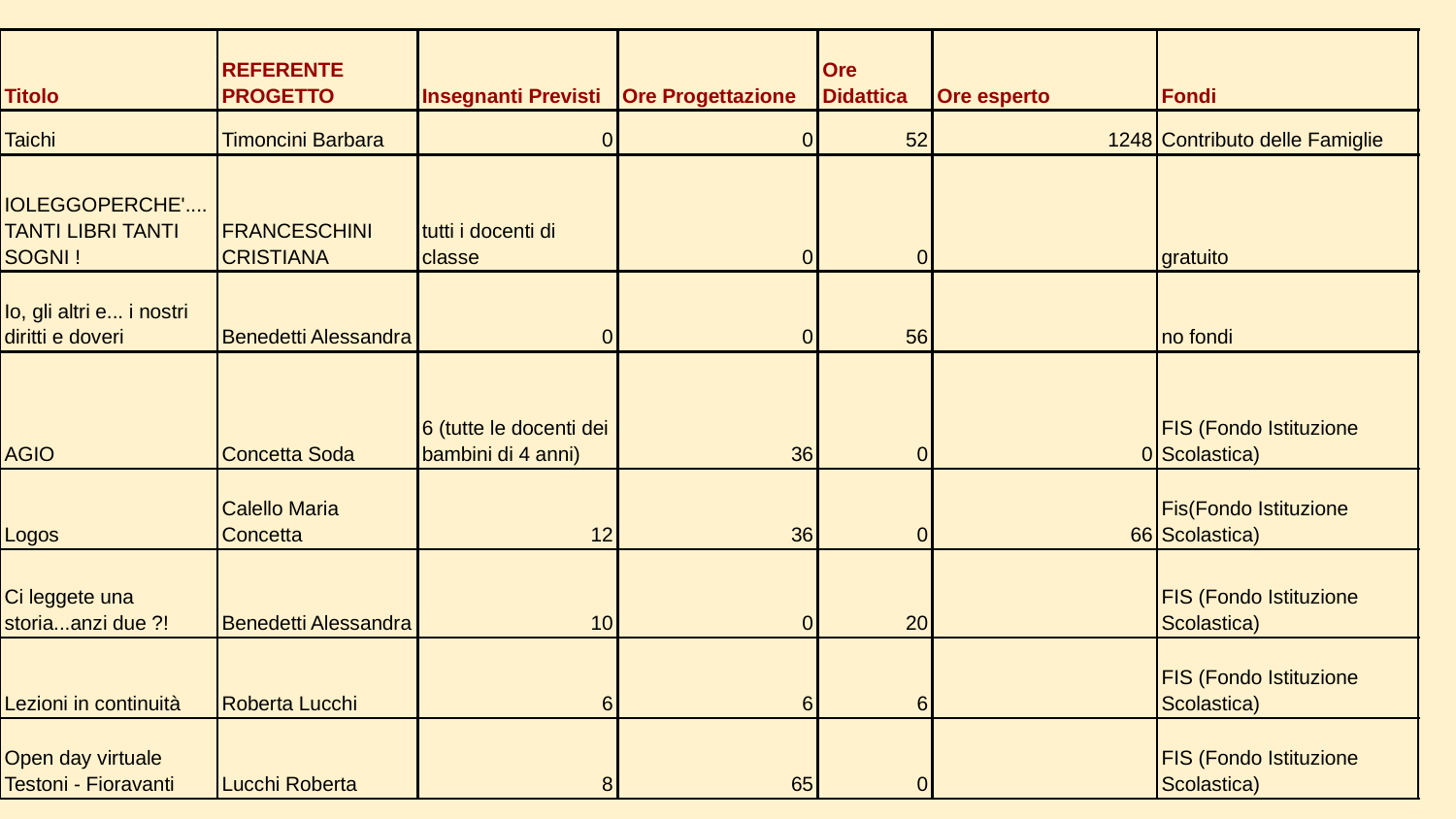

| Titolo | REFERENTE PROGETTO | Insegnanti Previsti | Ore Progettazione | Ore Didattica | Ore esperto | Fondi |
| --- | --- | --- | --- | --- | --- | --- |
| Taichi | Timoncini Barbara | 0 | 0 | 52 | 1248 | Contributo delle Famiglie |
| IOLEGGOPERCHE'....TANTI LIBRI TANTI SOGNI ! | FRANCESCHINI CRISTIANA | tutti i docenti di classe | 0 | 0 |  | gratuito |
| Io, gli altri e... i nostri diritti e doveri | Benedetti Alessandra | 0 | 0 | 56 |  | no fondi |
| AGIO | Concetta Soda | 6 (tutte le docenti dei bambini di 4 anni) | 36 | 0 | 0 | FIS (Fondo Istituzione Scolastica) |
| Logos | Calello Maria Concetta | 12 | 36 | 0 | 66 | Fis(Fondo Istituzione Scolastica) |
| Ci leggete una storia...anzi due ?! | Benedetti Alessandra | 10 | 0 | 20 |  | FIS (Fondo Istituzione Scolastica) |
| Lezioni in continuità | Roberta Lucchi | 6 | 6 | 6 |  | FIS (Fondo Istituzione Scolastica) |
| Open day virtuale Testoni - Fioravanti | Lucchi Roberta | 8 | 65 | 0 |  | FIS (Fondo Istituzione Scolastica) |